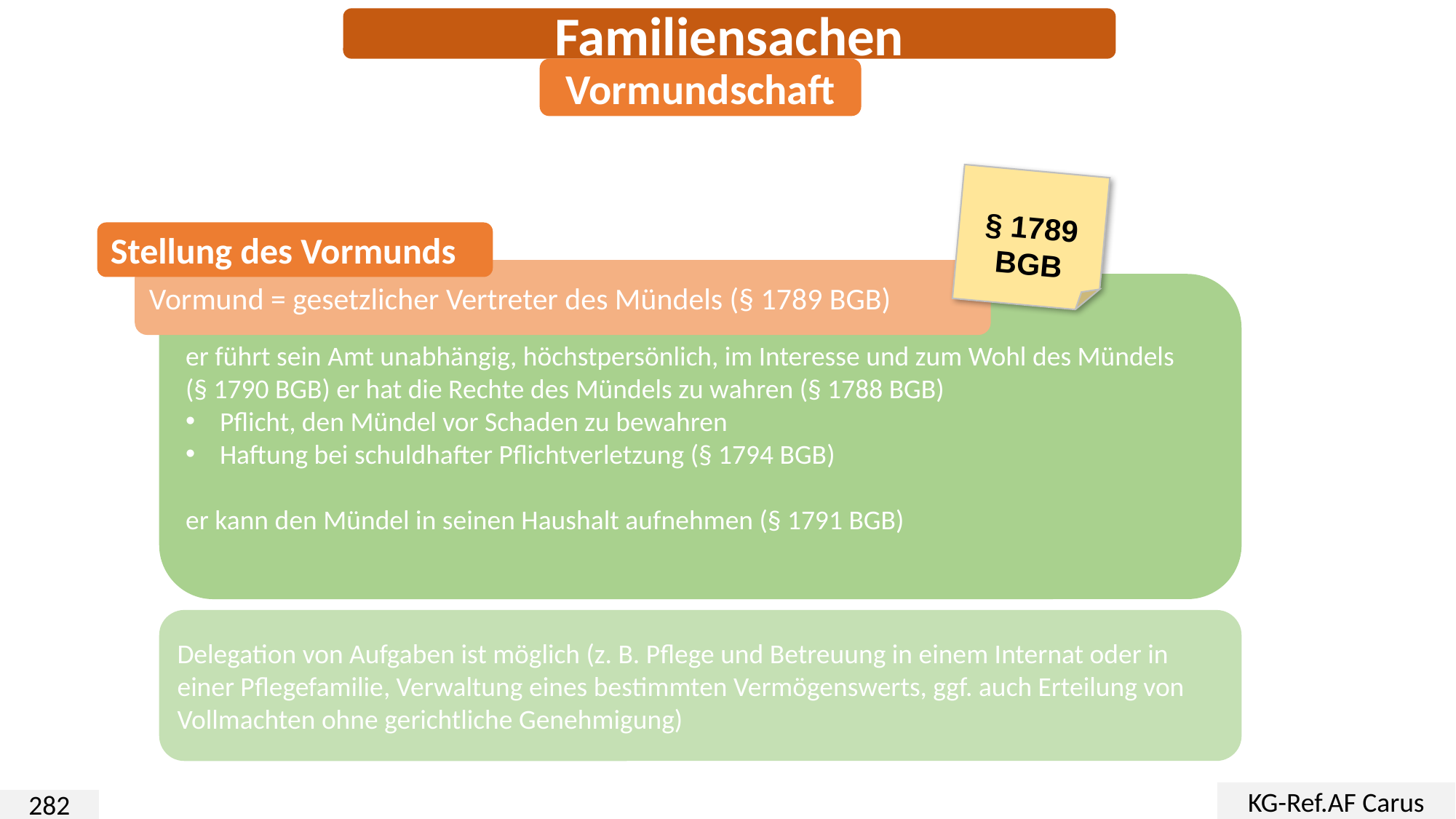

Familiensachen
Vormundschaft

§ 1789
BGB
Stellung des Vormunds
Vormund = gesetzlicher Vertreter des Mündels (§ 1789 BGB)
er führt sein Amt unabhängig, höchstpersönlich, im Interesse und zum Wohl des Mündels
(§ 1790 BGB) er hat die Rechte des Mündels zu wahren (§ 1788 BGB)
Pflicht, den Mündel vor Schaden zu bewahren
Haftung bei schuldhafter Pflichtverletzung (§ 1794 BGB)

er kann den Mündel in seinen Haushalt aufnehmen (§ 1791 BGB)

Delegation von Aufgaben ist möglich (z. B. Pflege und Betreuung in einem Internat oder in einer Pflegefamilie, Verwaltung eines bestimmten Vermögenswerts, ggf. auch Erteilung von Vollmachten ohne gerichtliche Genehmigung)

KG-Ref.AF Carus
282